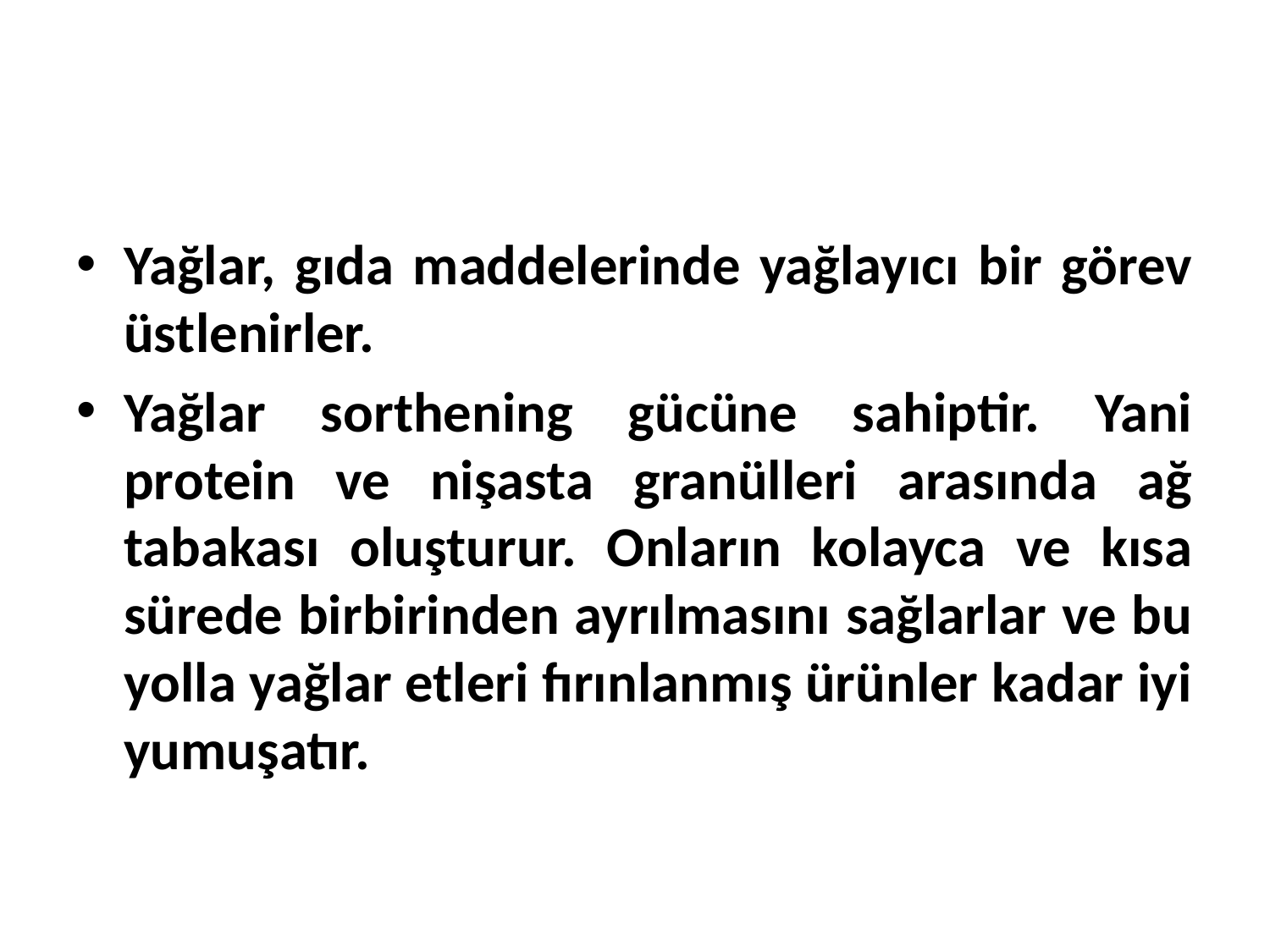

Yağlar, gıda maddelerinde yağlayıcı bir görev üstlenirler.
Yağlar sorthening gücüne sahiptir. Yani protein ve nişasta granülleri arasında ağ tabakası oluşturur. Onların kolayca ve kısa sürede birbirinden ayrılmasını sağlarlar ve bu yolla yağlar etleri fırınlanmış ürünler kadar iyi yumuşatır.